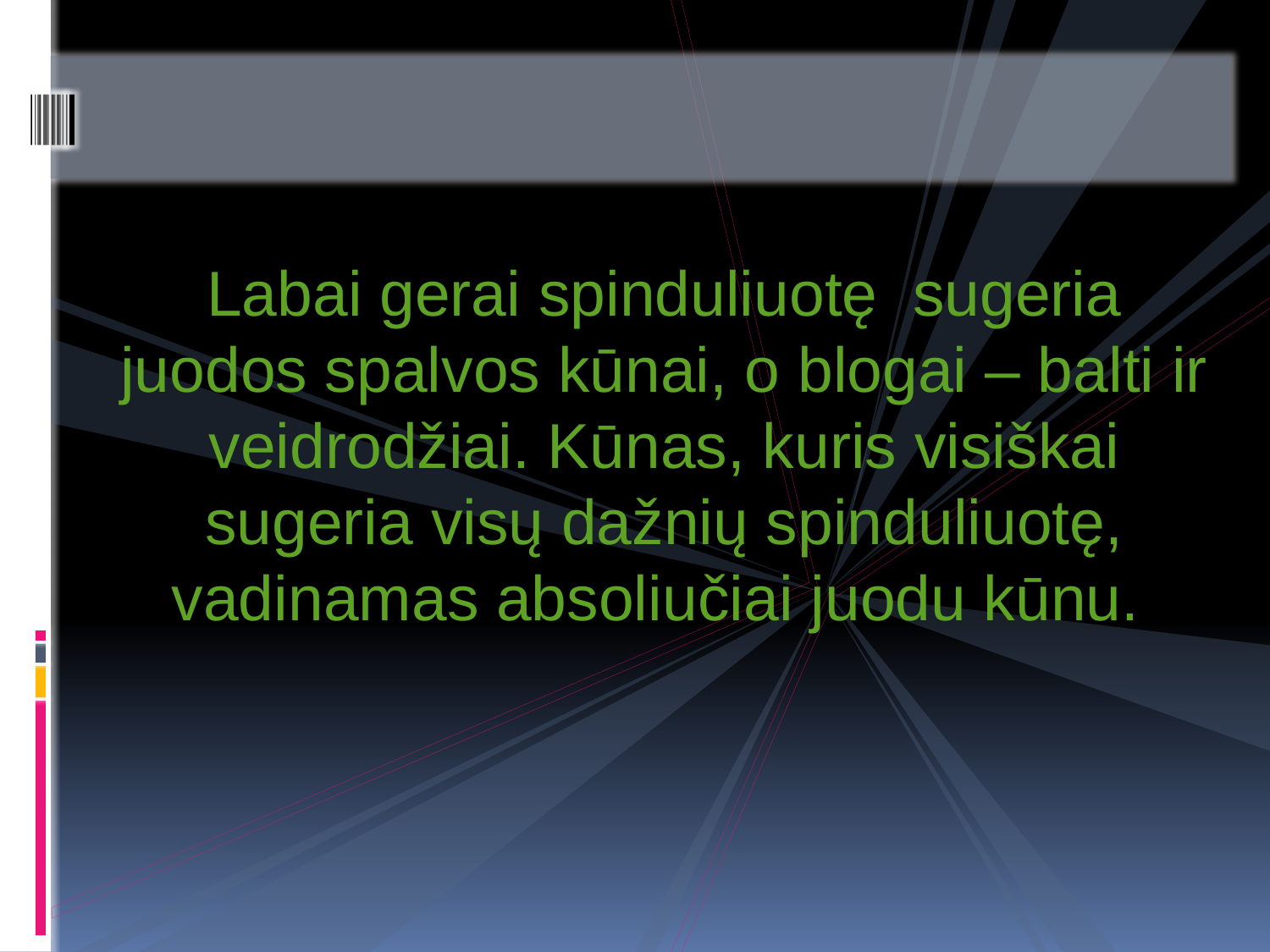

Labai gerai spinduliuotę  sugeria juodos spalvos kūnai, o blogai – balti ir veidrodžiai. Kūnas, kuris visiškai sugeria visų dažnių spinduliuotę, vadinamas absoliučiai juodu kūnu.